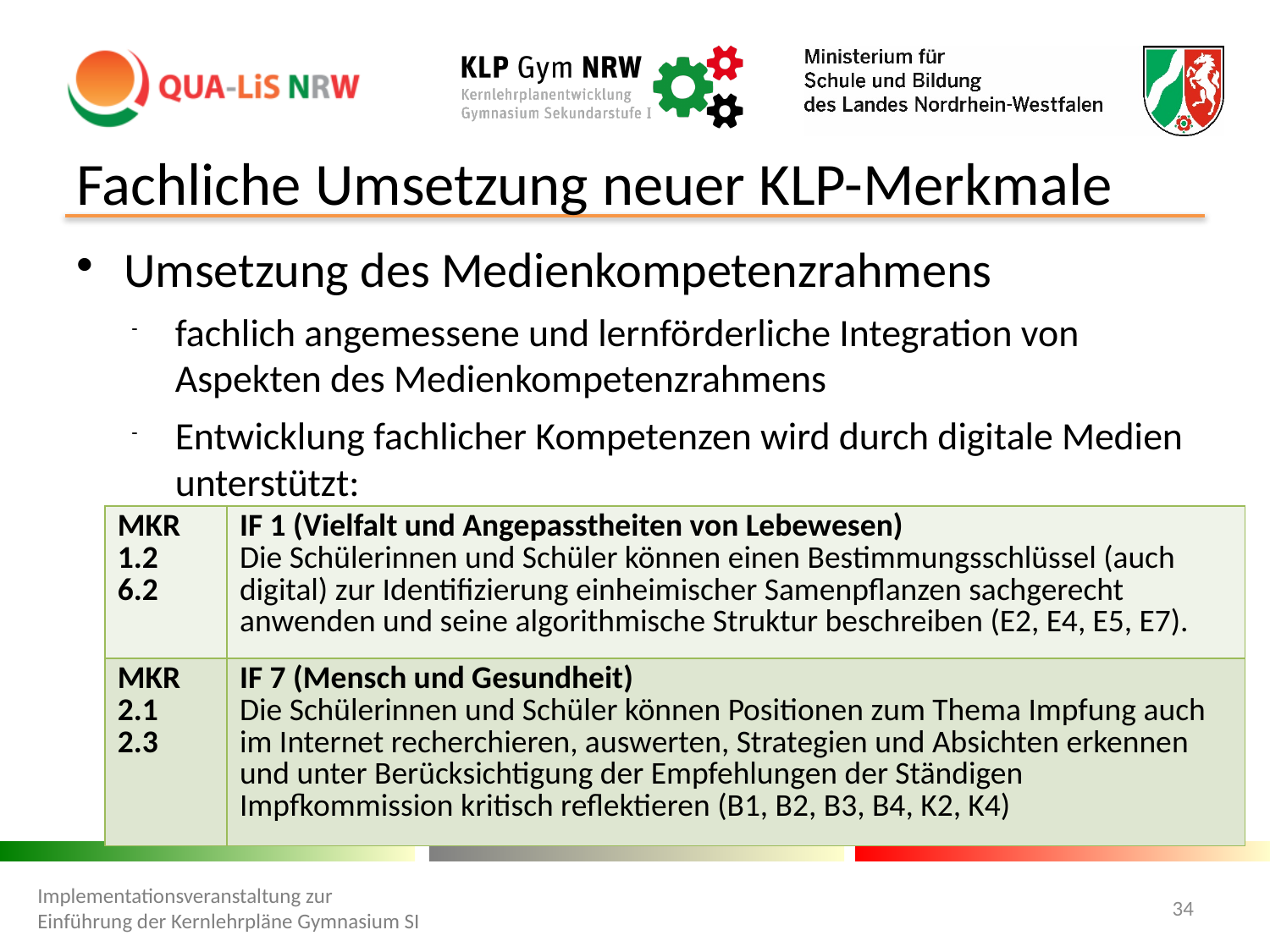

# Fachliche Umsetzung neuer KLP-Merkmale
Umsetzung des Medienkompetenzrahmens
fachlich angemessene und lernförderliche Integration von Aspekten des Medienkompetenzrahmens
Entwicklung fachlicher Kompetenzen wird durch digitale Medien unterstützt:

| MKR 1.2 6.2 | IF 1 (Vielfalt und Angepasstheiten von Lebewesen) Die Schülerinnen und Schüler können einen Bestimmungsschlüssel (auch digital) zur Identifizierung einheimischer Samenpflanzen sachgerecht anwenden und seine algorithmische Struktur beschreiben (E2, E4, E5, E7). |
| --- | --- |
| MKR 2.1 2.3 | IF 7 (Mensch und Gesundheit) Die Schülerinnen und Schüler können Positionen zum Thema Impfung auch im Internet recherchieren, auswerten, Strategien und Absichten erkennen und unter Berücksichtigung der Empfehlungen der Ständigen Impfkommission kritisch reflektieren (B1, B2, B3, B4, K2, K4) |
Implementationsveranstaltung zur Einführung der Kernlehrpläne Gymnasium SI
34